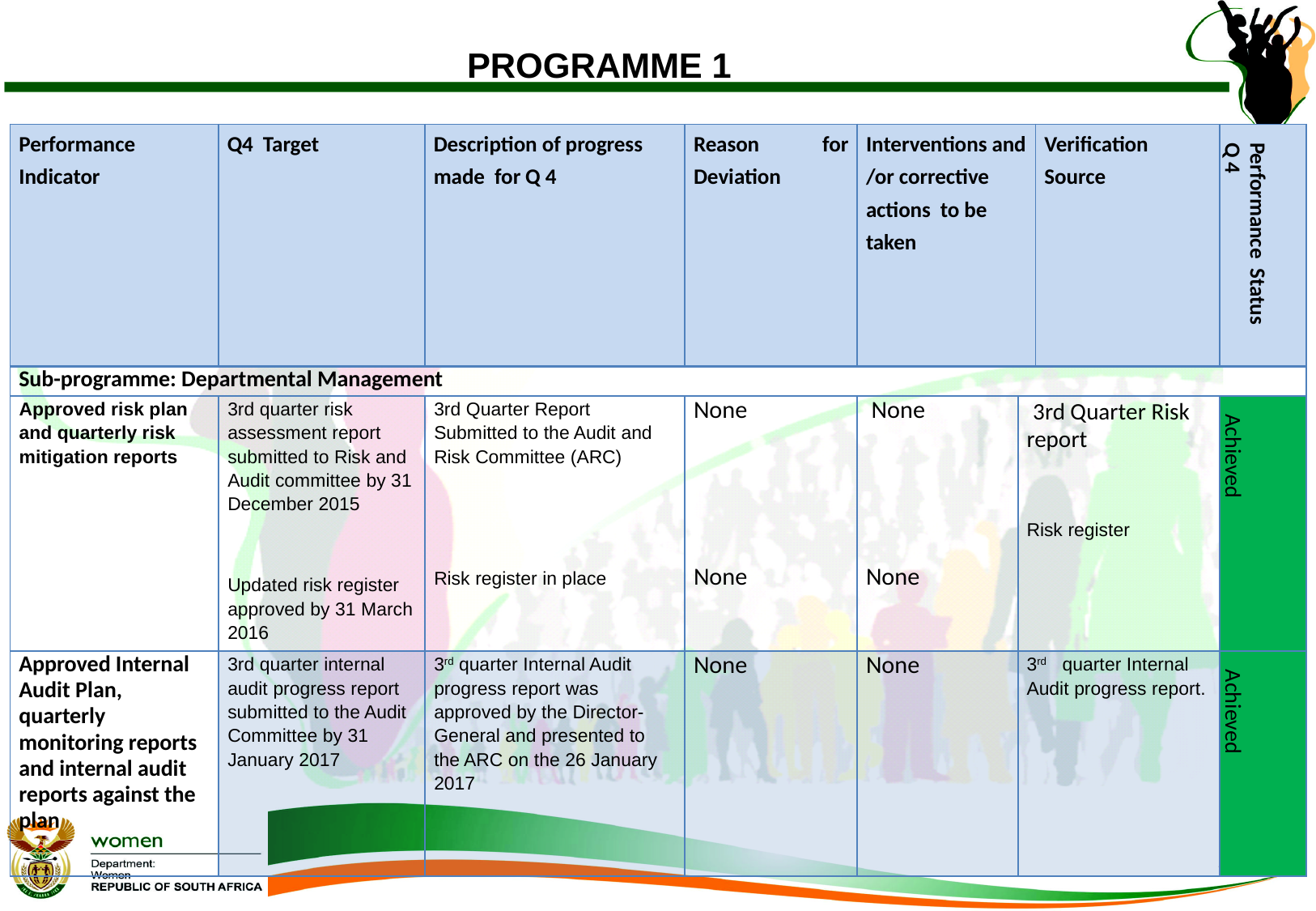

# PROGRAMME 1
| Performance Indicator | Q4 Target | Description of progress made for Q 4 | Reason for Deviation | Interventions and /or corrective actions to be taken |  | Verification Source | Performance Status Q 4 |
| --- | --- | --- | --- | --- | --- | --- | --- |
| Sub-programme: Departmental Management |  |  |  |  |  |  |  |
| Approved risk plan and quarterly risk mitigation reports | 3rd quarter risk assessment report submitted to Risk and Audit committee by 31 December 2015 Updated risk register approved by 31 March 2016 | 3rd Quarter Report Submitted to the Audit and Risk Committee (ARC) Risk register in place | None None | None None | 3rd Quarter Risk report Risk register |  | Achieved |
| Approved Internal Audit Plan, quarterly monitoring reports and internal audit reports against the plan | 3rd quarter internal audit progress report submitted to the Audit Committee by 31 January 2017 | 3rd quarter Internal Audit progress report was approved by the Director-General and presented to the ARC on the 26 January 2017 | None | None | 3rd quarter Internal Audit progress report. |  | Achieved |
12